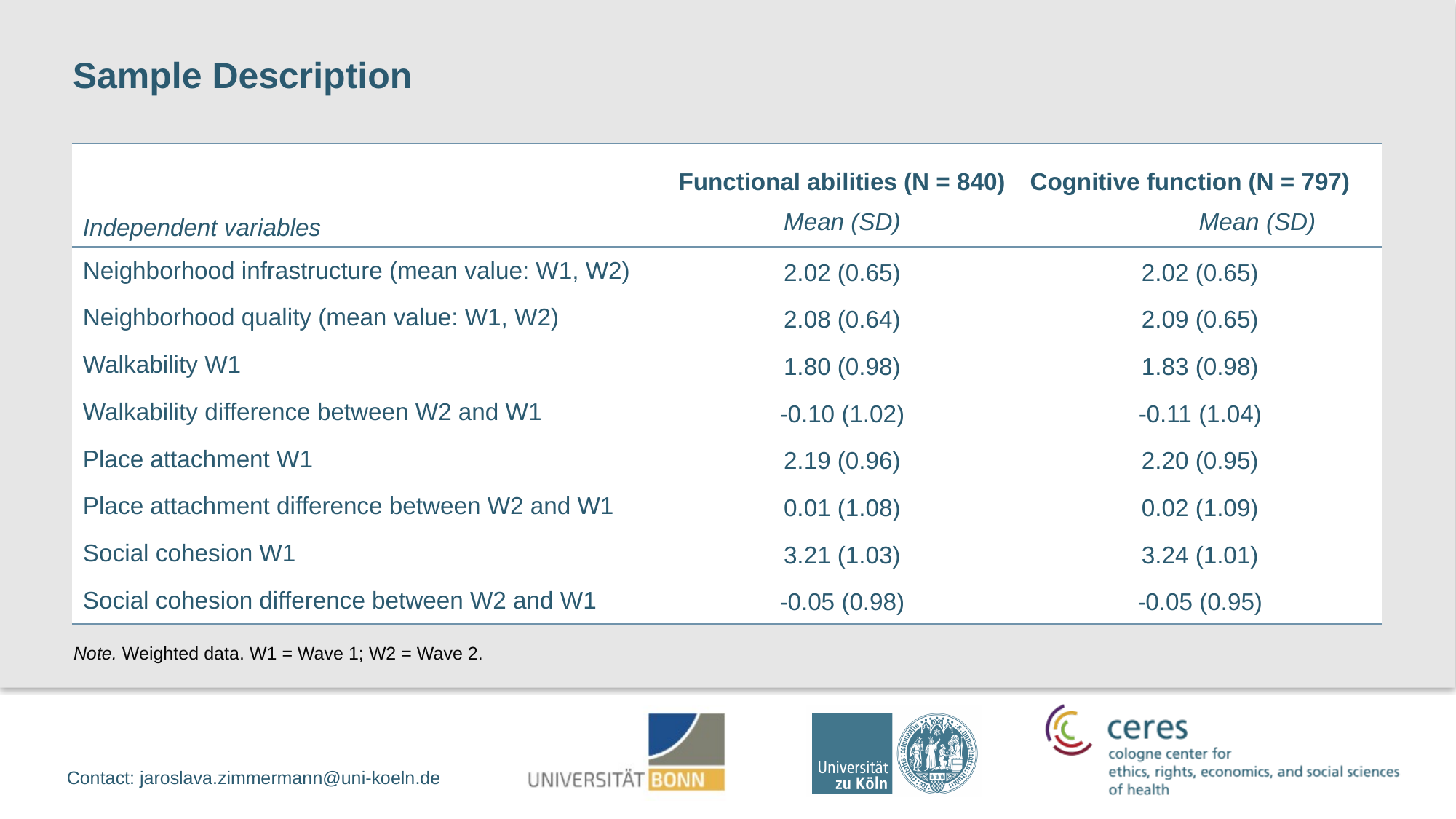

Sample Description
| Independent variables | Functional abilities (N = 840) Mean (SD) | Cognitive function (N = 797) Mean (SD) |
| --- | --- | --- |
| Neighborhood infrastructure (mean value: W1, W2) | 2.02 (0.65) | 2.02 (0.65) |
| Neighborhood quality (mean value: W1, W2) | 2.08 (0.64) | 2.09 (0.65) |
| Walkability W1 | 1.80 (0.98) | 1.83 (0.98) |
| Walkability difference between W2 and W1 | -0.10 (1.02) | -0.11 (1.04) |
| Place attachment W1 | 2.19 (0.96) | 2.20 (0.95) |
| Place attachment difference between W2 and W1 | 0.01 (1.08) | 0.02 (1.09) |
| Social cohesion W1 | 3.21 (1.03) | 3.24 (1.01) |
| Social cohesion difference between W2 and W1 | -0.05 (0.98) | -0.05 (0.95) |
Note. Weighted data. W1 = Wave 1; W2 = Wave 2.